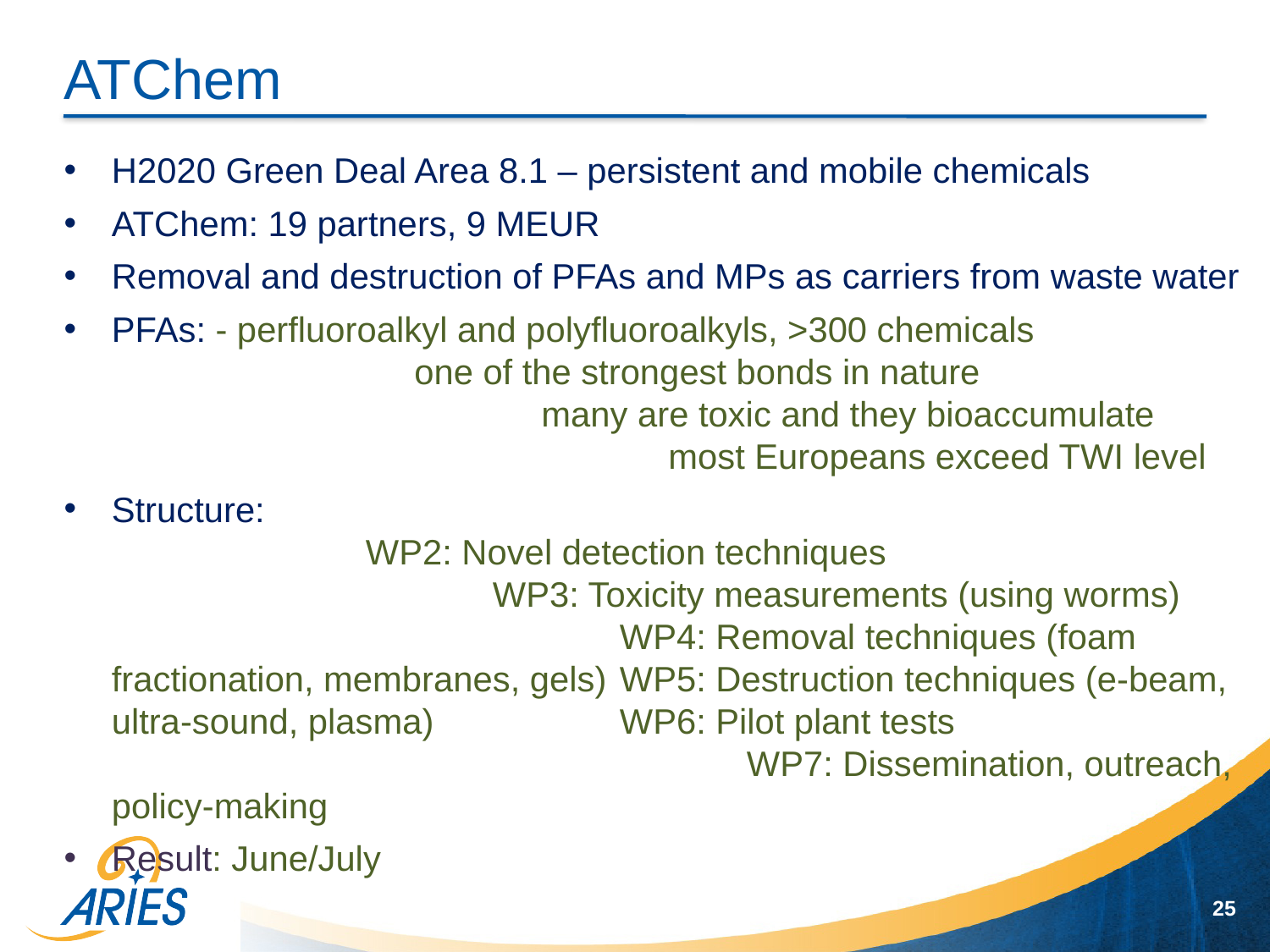

# ATChem
H2020 Green Deal Area 8.1 – persistent and mobile chemicals
ATChem: 19 partners, 9 MEUR
Removal and destruction of PFAs and MPs as carriers from waste water
PFAs: - perfluoroalkyl and polyfluoroalkyls, >300 chemicals		     	     one of the strongest bonds in nature					     many are toxic and they bioaccumulate				     most Europeans exceed TWI level
Structure:									WP2: Novel detection techniques					WP3: Toxicity measurements (using worms)				WP4: Removal techniques (foam fractionation, membranes, gels)	WP5: Destruction techniques (e-beam, ultra-sound, plasma)		WP6: Pilot plant tests							WP7: Dissemination, outreach, policy-making
Result: June/July

25